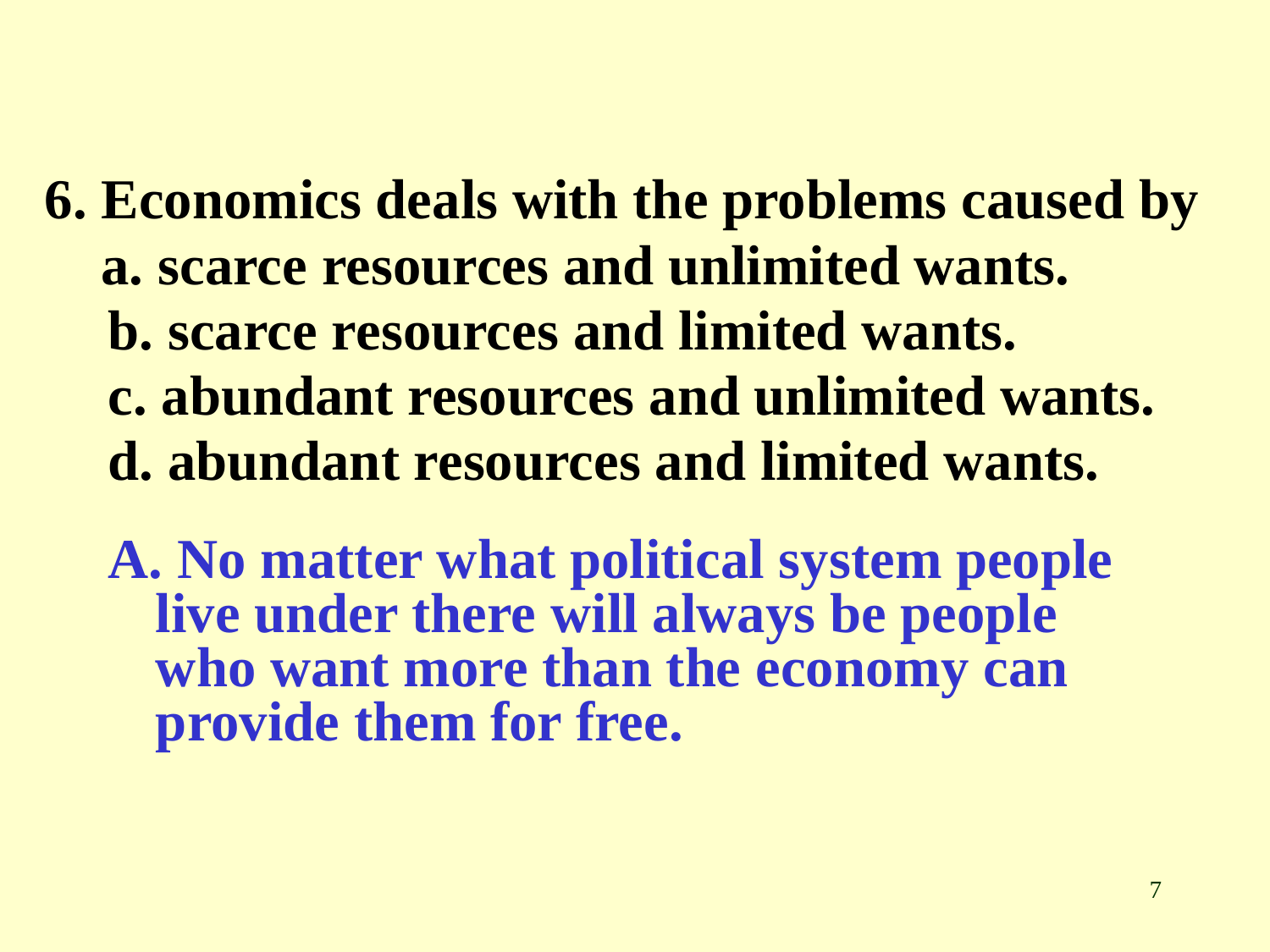

6. Economics deals with the problems caused by
    a. scarce resources and unlimited wants.
b. scarce resources and limited wants.
c. abundant resources and unlimited wants.
d. abundant resources and limited wants.

A. No matter what political system people live under there will always be people who want more than the economy can provide them for free.
7